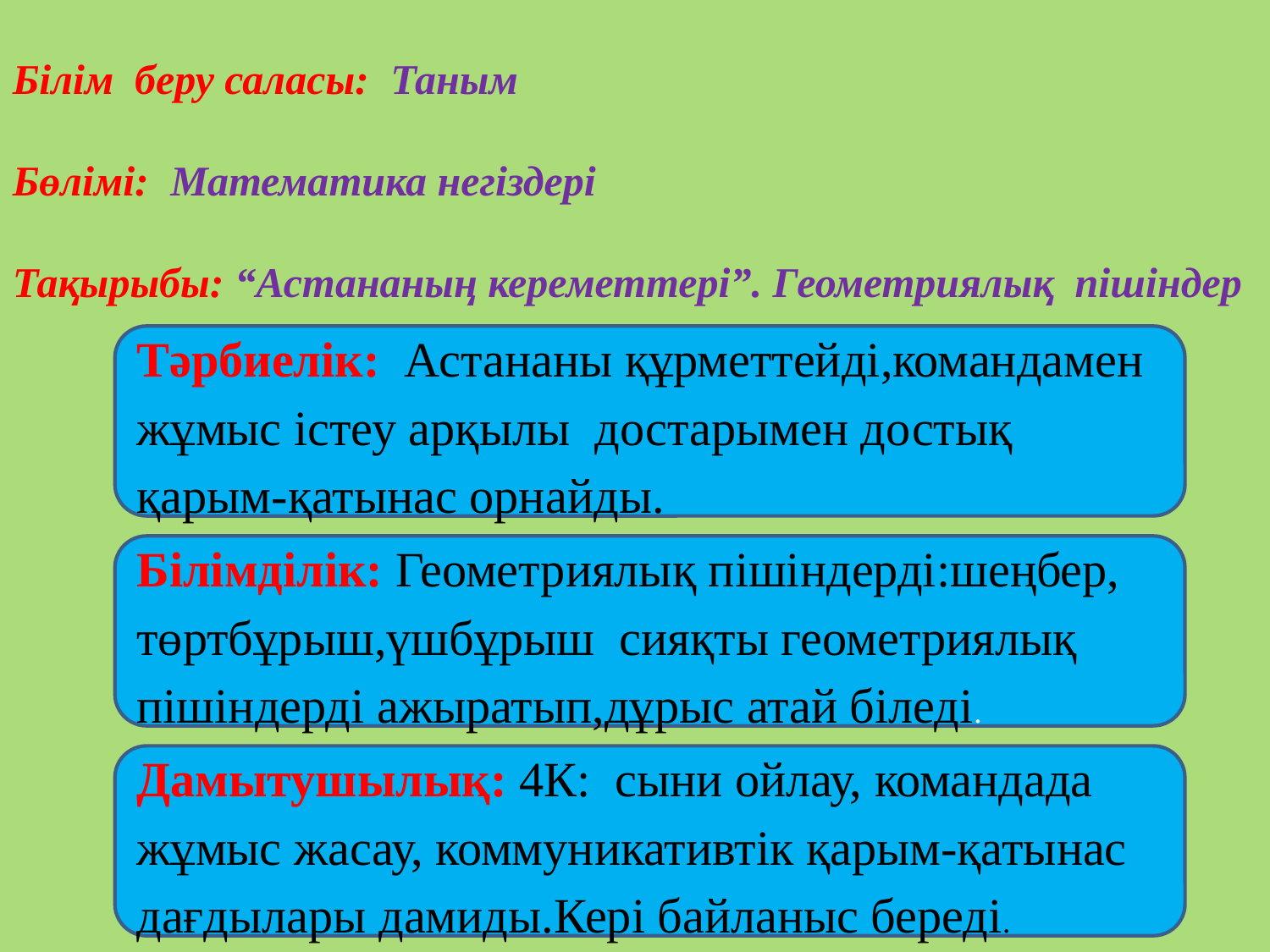

Білім  беру саласы:  Таным

Бөлімі:  Математика негіздері

Тақырыбы: “Астананың кереметтері”. Геометриялық  пішіндер
Тәрбиелік:  Астананы құрметтейді,командамен жұмыс істеу арқылы  достарымен достық қарым-қатынас орнайды.
Білімділік: Геометриялық пішіндерді:шеңбер, төртбұрыш,үшбұрыш  сияқты геометриялық пішіндерді ажыратып,дұрыс атай біледі.
Дамытушылық: 4К:  сыни ойлау, командада жұмыс жасау, коммуникативтік қарым-қатынас дағдылары дамиды.Кері байланыс береді.